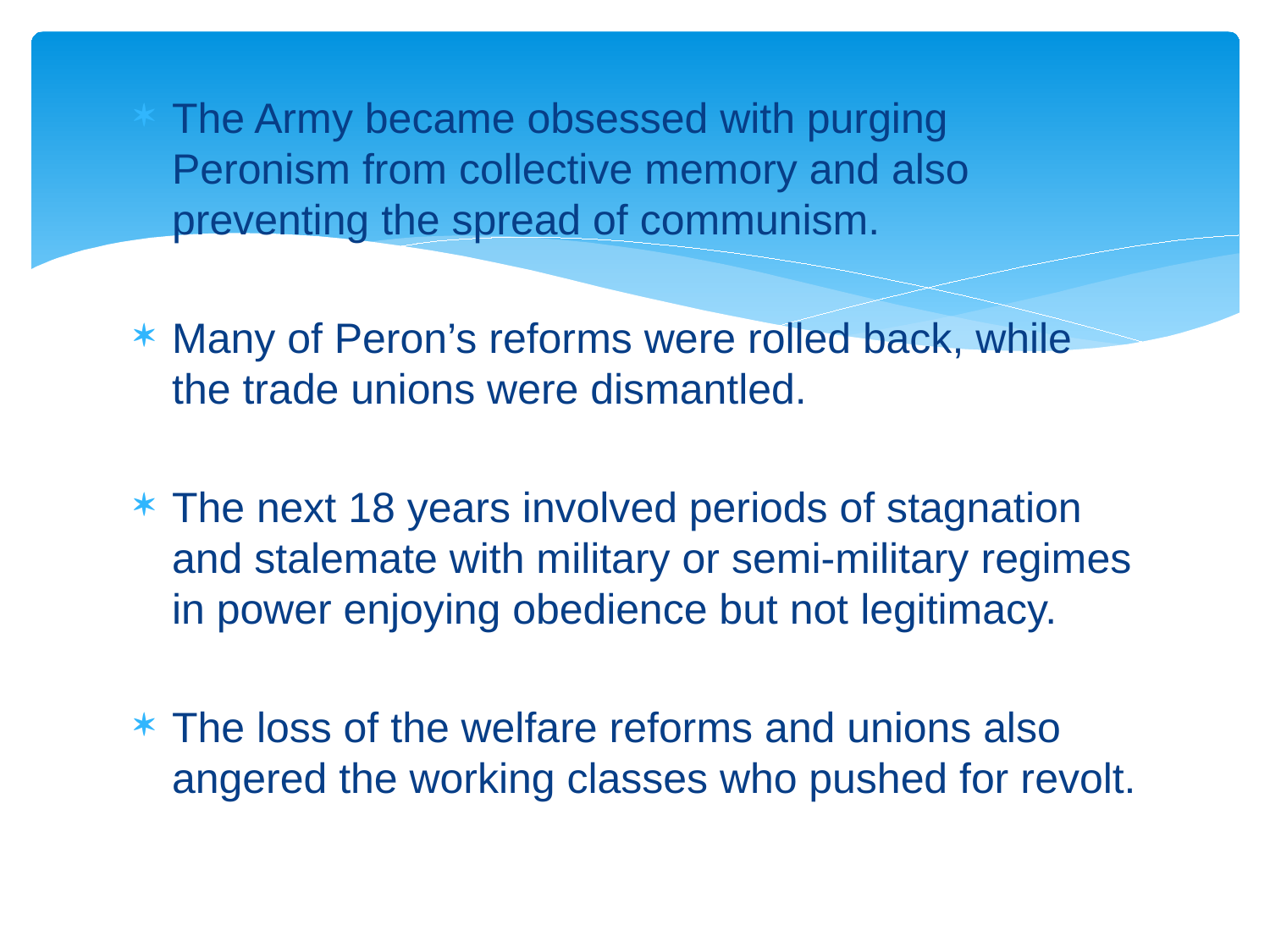

The Army became obsessed with purging Peronism from collective memory and also preventing the spread of communism.

Many of Peron’s reforms were rolled back, while the trade unions were dismantled.

The next 18 years involved periods of stagnation and stalemate with military or semi-military regimes in power enjoying obedience but not legitimacy.

The loss of the welfare reforms and unions also angered the working classes who pushed for revolt.